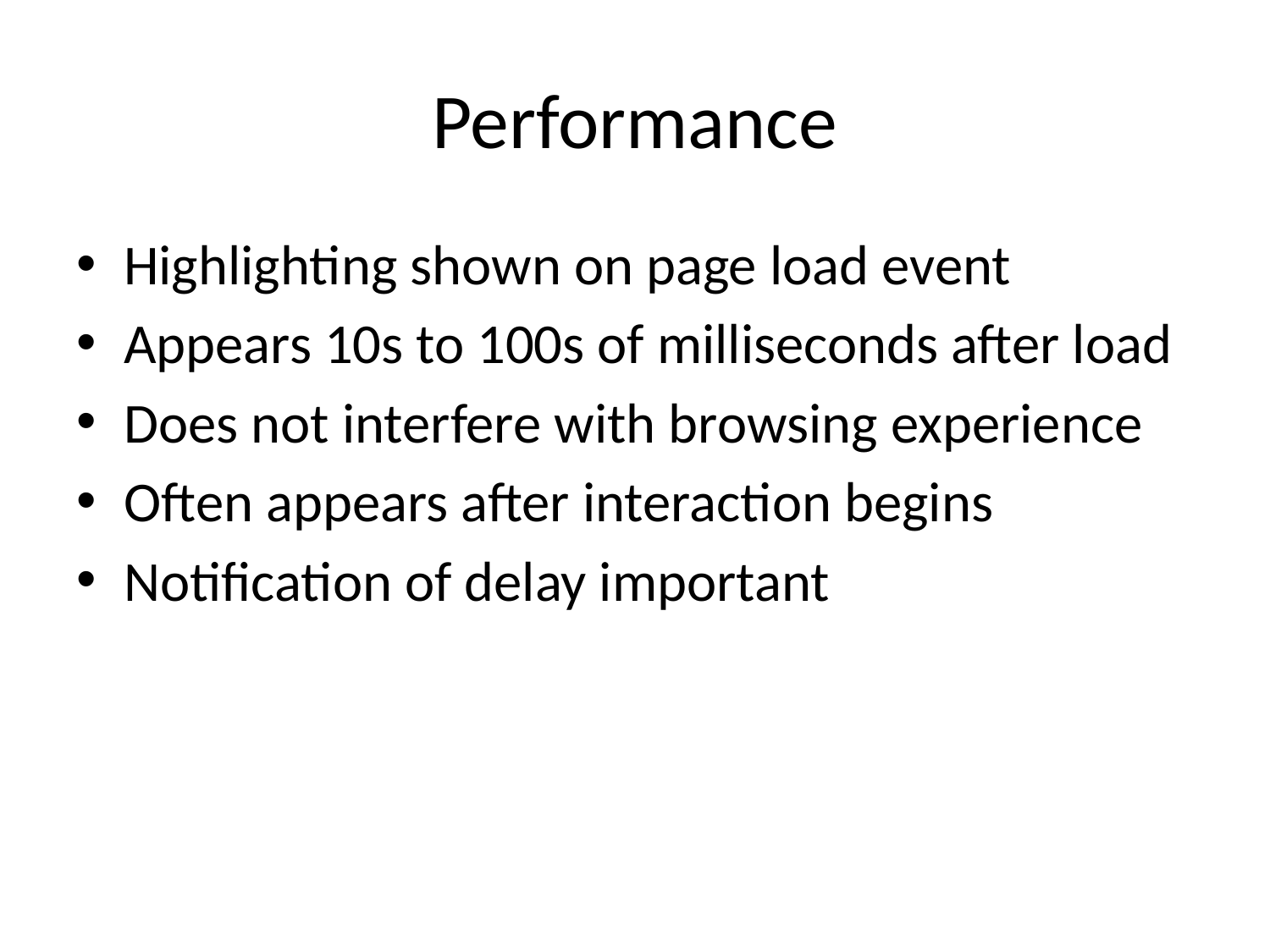

# Performance
Highlighting shown on page load event
Appears 10s to 100s of milliseconds after load
Does not interfere with browsing experience
Often appears after interaction begins
Notification of delay important